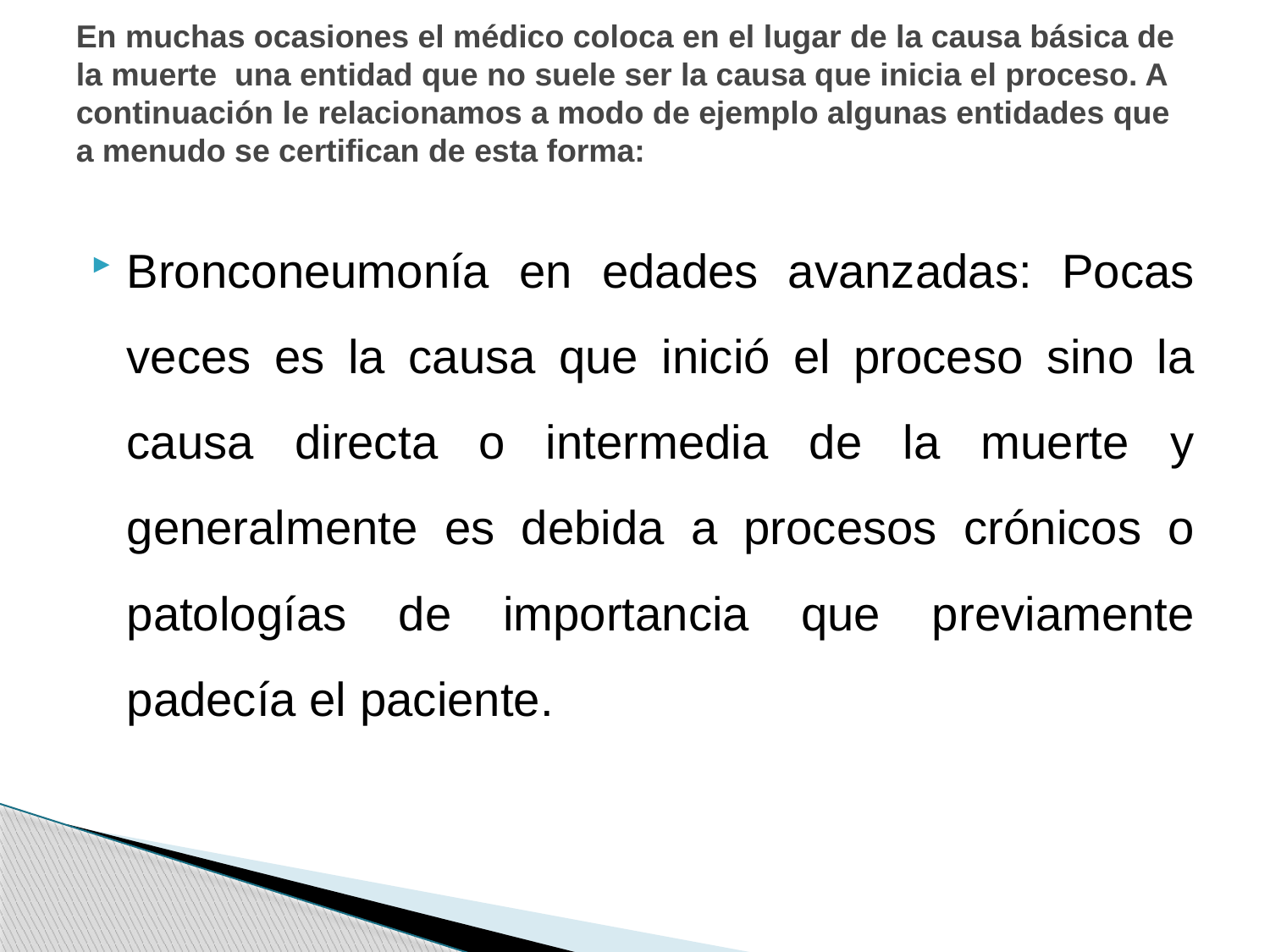

# En muchas ocasiones el médico coloca en el lugar de la causa básica de la muerte  una entidad que no suele ser la causa que inicia el proceso. A continuación le relacionamos a modo de ejemplo algunas entidades que a menudo se certifican de esta forma:
Bronconeumonía en edades avanzadas: Pocas veces es la causa que inició el proceso sino la causa directa o intermedia de la muerte y generalmente es debida a procesos crónicos o patologías de importancia que previamente padecía el paciente.